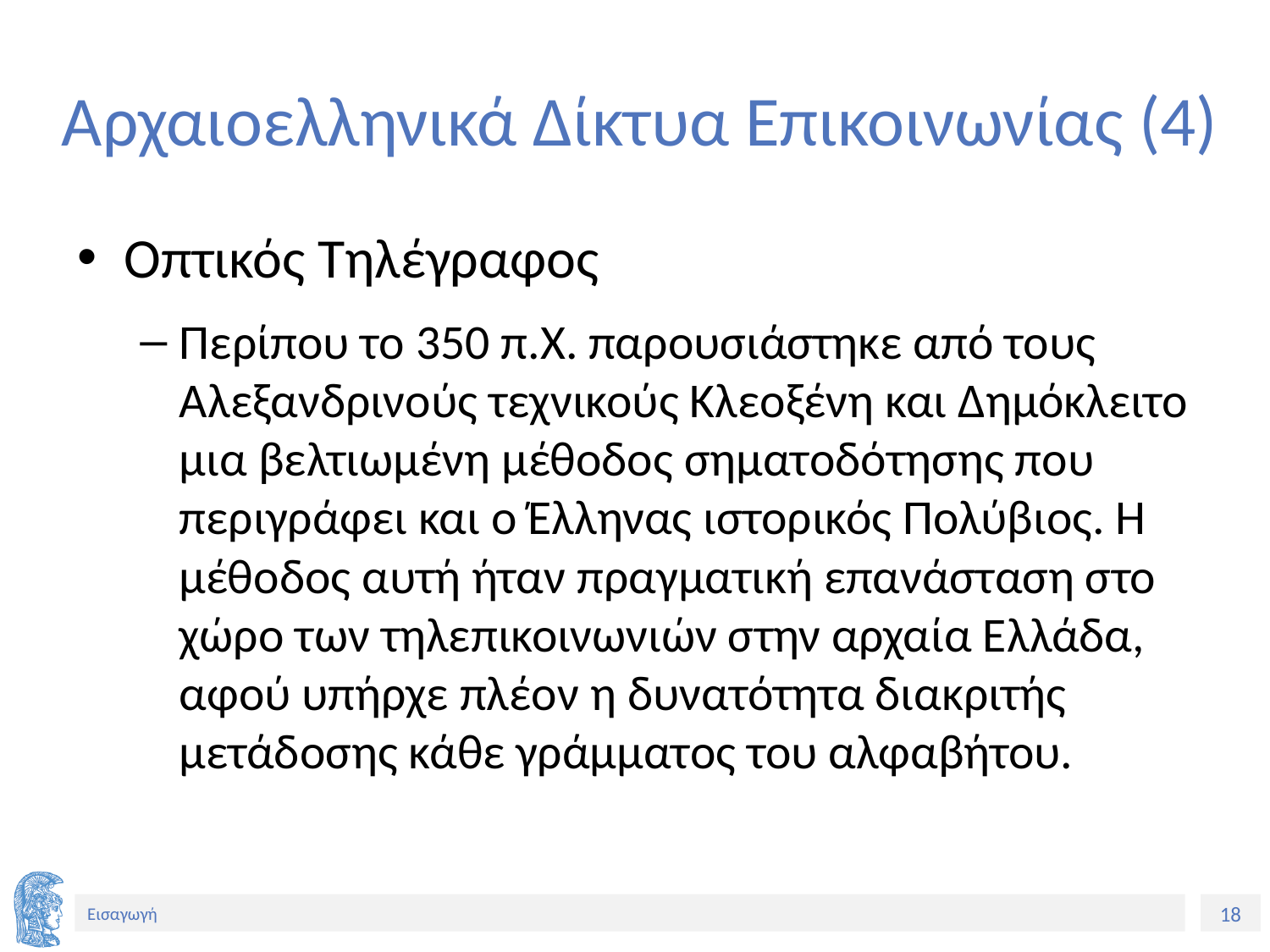

# Αρχαιοελληνικά Δίκτυα Επικοινωνίας (4)
Οπτικός Τηλέγραφος
Περίπου το 350 π.Χ. παρουσιάστηκε από τους Αλεξανδρινούς τεχνικούς Κλεοξένη και Δημόκλειτο μια βελτιωμένη μέθοδος σηματοδότησης που περιγράφει και ο Έλληνας ιστορικός Πολύβιος. Η μέθοδος αυτή ήταν πραγματική επανάσταση στο χώρο των τηλεπικοινωνιών στην αρχαία Ελλάδα, αφού υπήρχε πλέον η δυνατότητα διακριτής μετάδοσης κάθε γράμματος του αλφαβήτου.